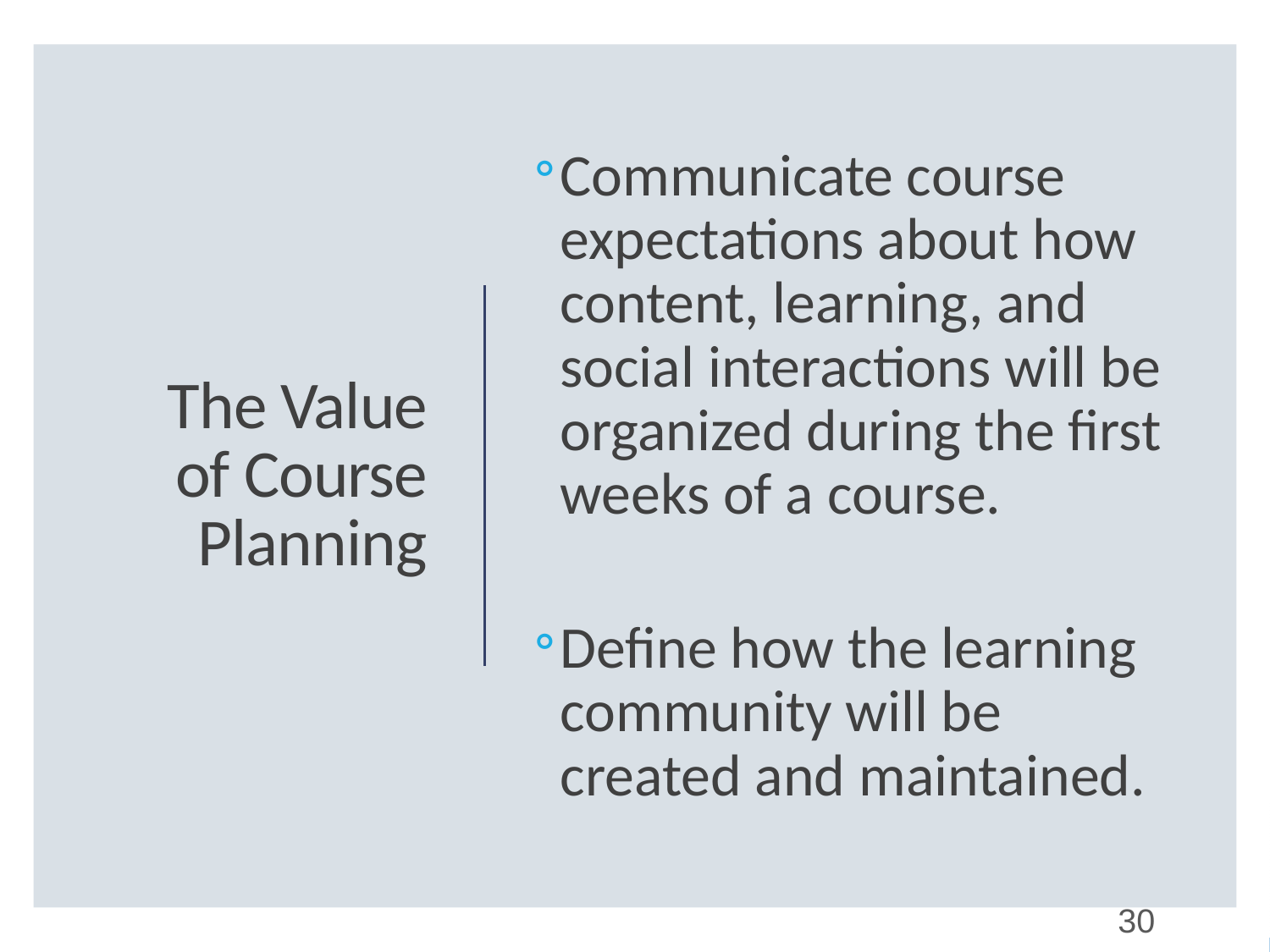

Communicate course expectations about how content, learning, and social interactions will be organized during the first weeks of a course.

Define how the learning community will be created and maintained.
# The Value of Course Planning
30